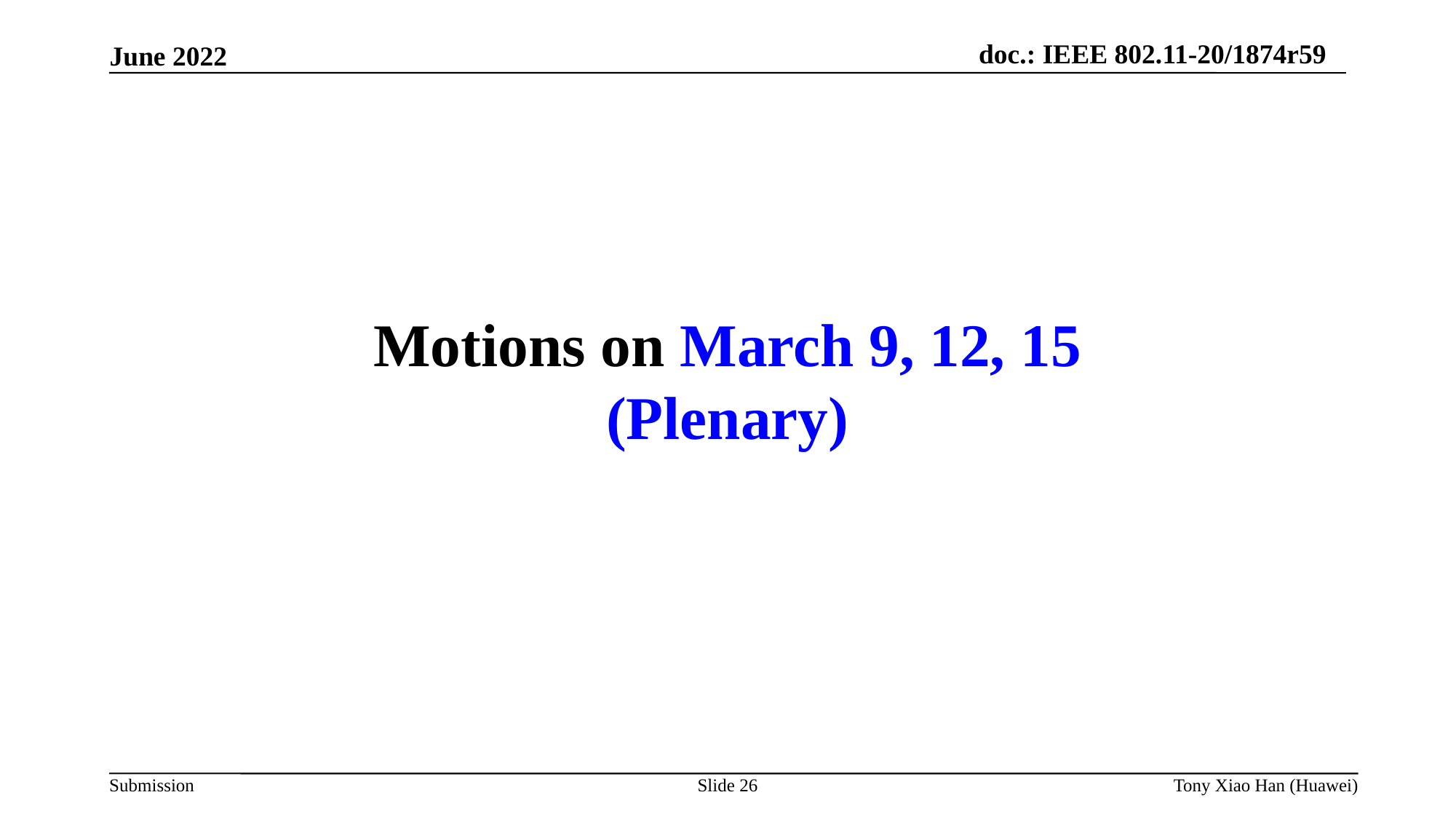

Motions on March 9, 12, 15 (Plenary)